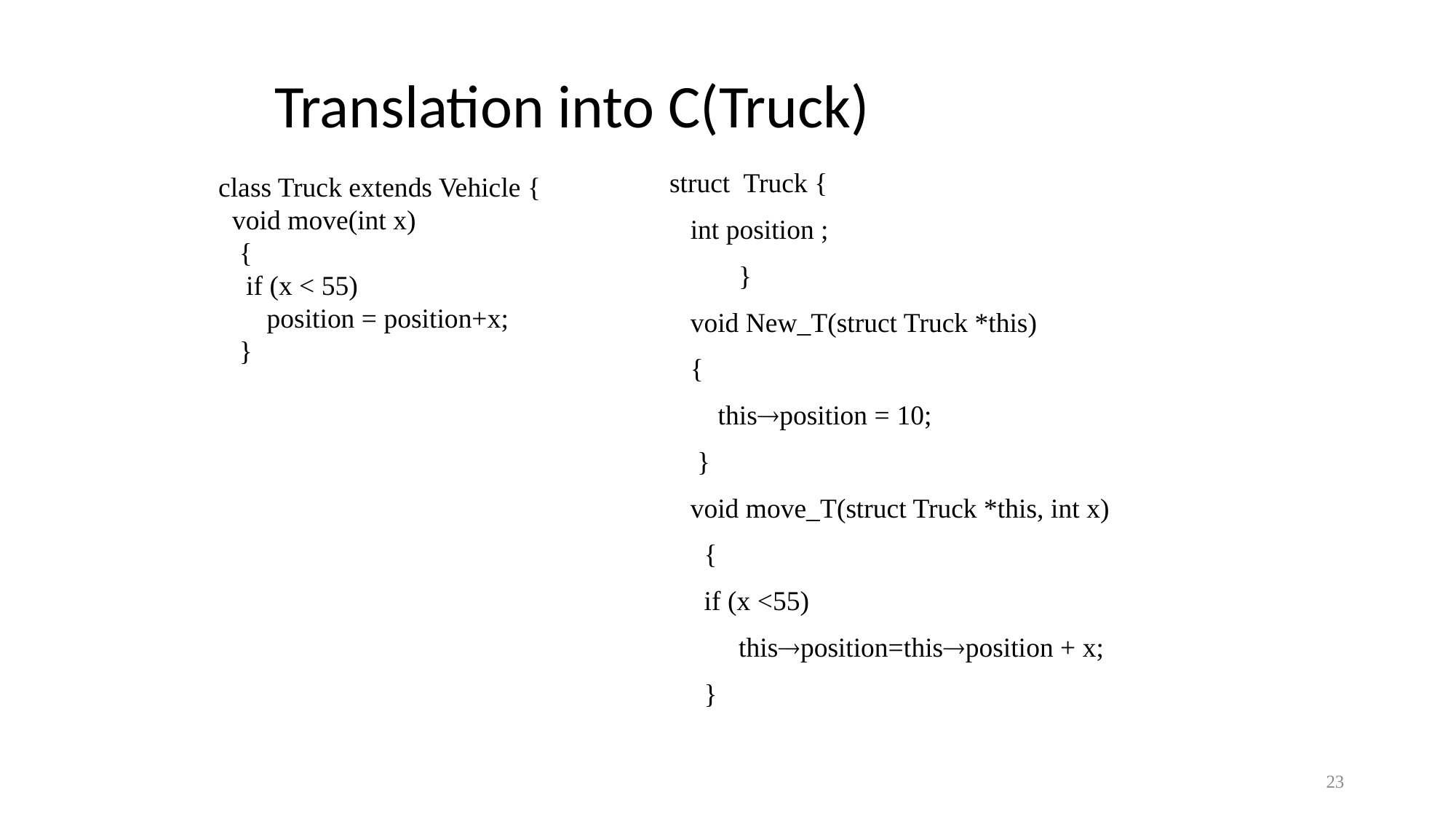

# Translation into C(Truck)
struct  Truck {
   int position ;
          }
   void New_T(struct Truck *this)
   {
       this→position = 10;
    }
   void move_T(struct Truck *this, int x)
     {
     if (x <55)
          this→position=this→position + x;
     }
class Truck extends Vehicle {
  void move(int x)
   {
    if (x < 55)
       position = position+x;
   }
23